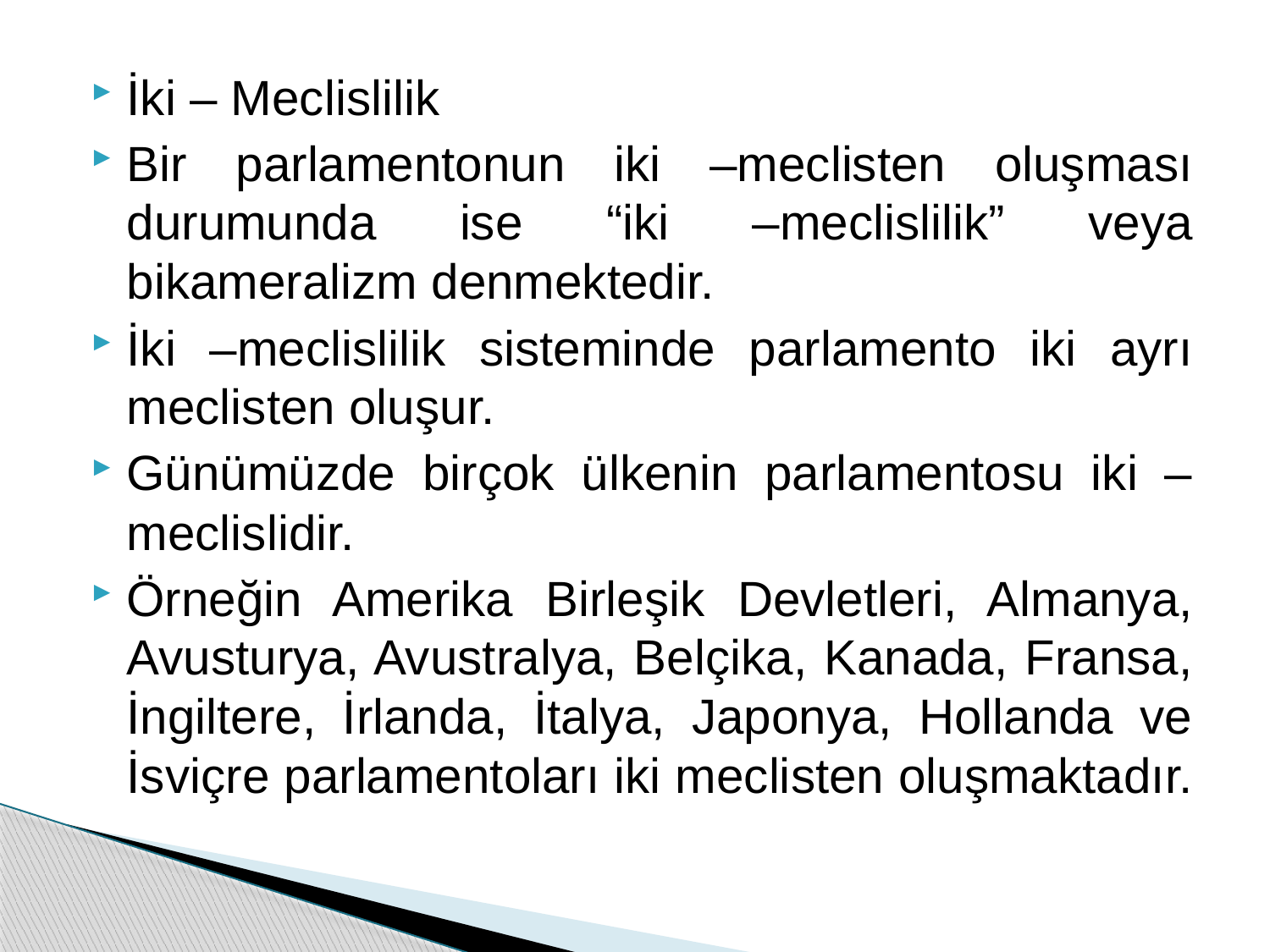

İki – Meclislilik
Bir parlamentonun iki –meclisten oluşması durumunda ise “iki –meclislilik” veya bikameralizm denmektedir.
İki –meclislilik sisteminde parlamento iki ayrı meclisten oluşur.
Günümüzde birçok ülkenin parlamentosu iki –meclislidir.
Örneğin Amerika Birleşik Devletleri, Almanya, Avusturya, Avustralya, Belçika, Kanada, Fransa, İngiltere, İrlanda, İtalya, Japonya, Hollanda ve İsviçre parlamentoları iki meclisten oluşmaktadır.